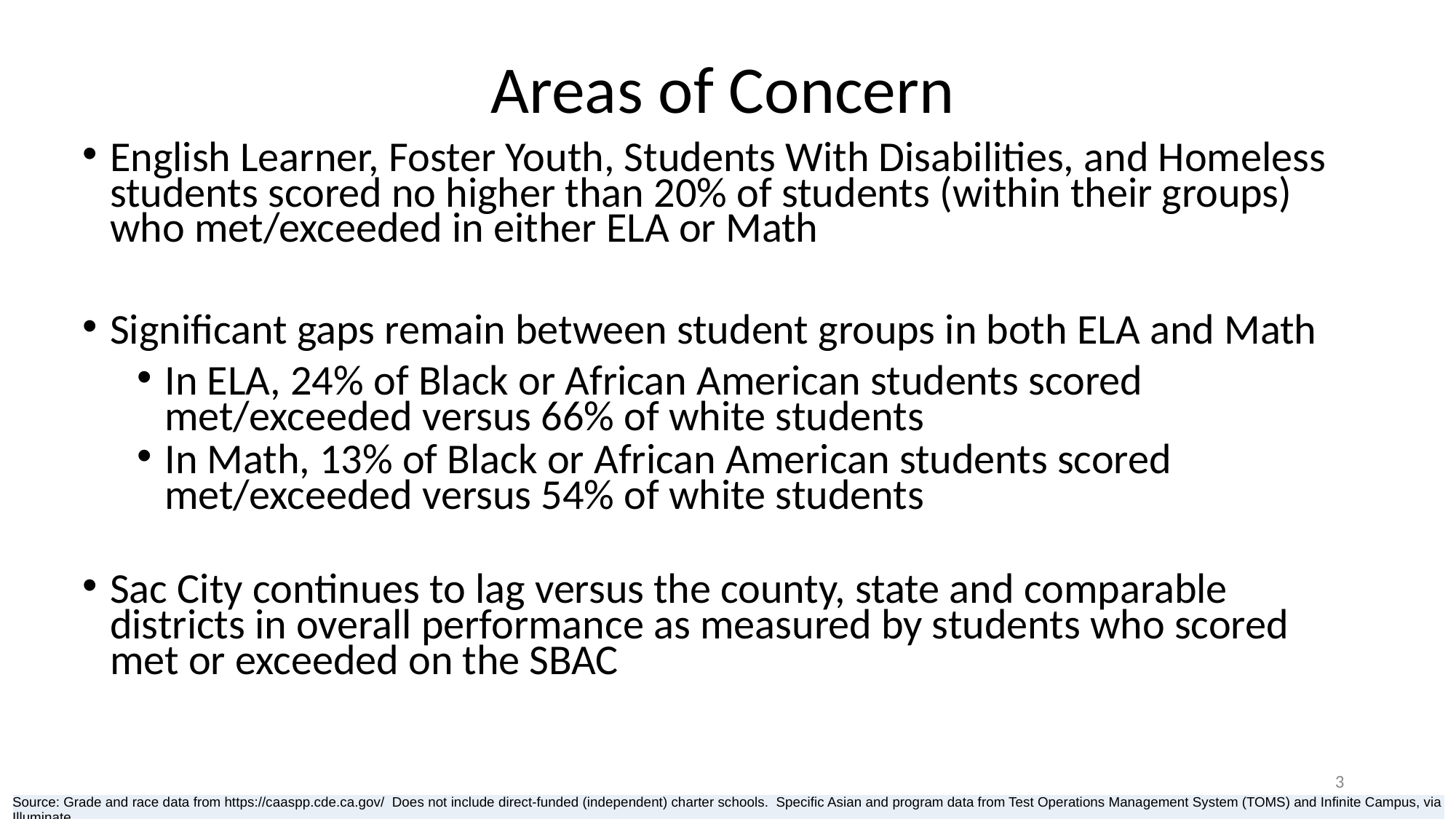

# Areas of Concern
English Learner, Foster Youth, Students With Disabilities, and Homeless students scored no higher than 20% of students (within their groups) who met/exceeded in either ELA or Math

Significant gaps remain between student groups in both ELA and Math
In ELA, 24% of Black or African American students scored met/exceeded versus 66% of white students
In Math, 13% of Black or African American students scored met/exceeded versus 54% of white students

Sac City continues to lag versus the county, state and comparable districts in overall performance as measured by students who scored met or exceeded on the SBAC
3
| Source: Grade and race data from https://caaspp.cde.ca.gov/ Does not include direct-funded (independent) charter schools. Specific Asian and program data from Test Operations Management System (TOMS) and Infinite Campus, via Illuminate |
| --- |